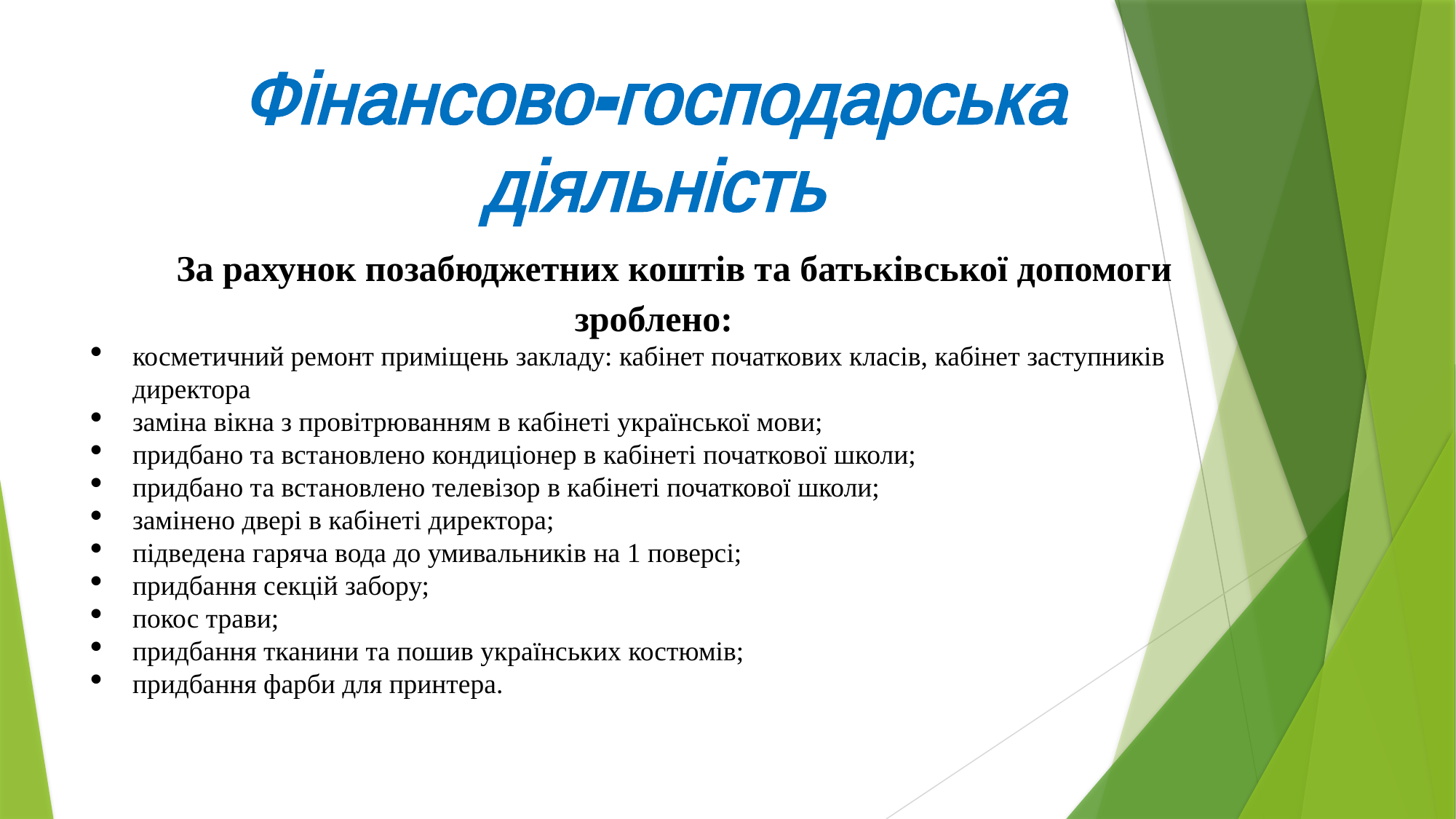

# Фінансово-господарська діяльність
За рахунок позабюджетних коштів та батьківської допомоги зроблено:
косметичний ремонт приміщень закладу: кабінет початкових класів, кабінет заступників директора
заміна вікна з провітрюванням в кабінеті української мови;
придбано та встановлено кондиціонер в кабінеті початкової школи;
придбано та встановлено телевізор в кабінеті початкової школи;
замінено двері в кабінеті директора;
підведена гаряча вода до умивальників на 1 поверсі;
придбання секцій забору;
покос трави;
придбання тканини та пошив українських костюмів;
придбання фарби для принтера.